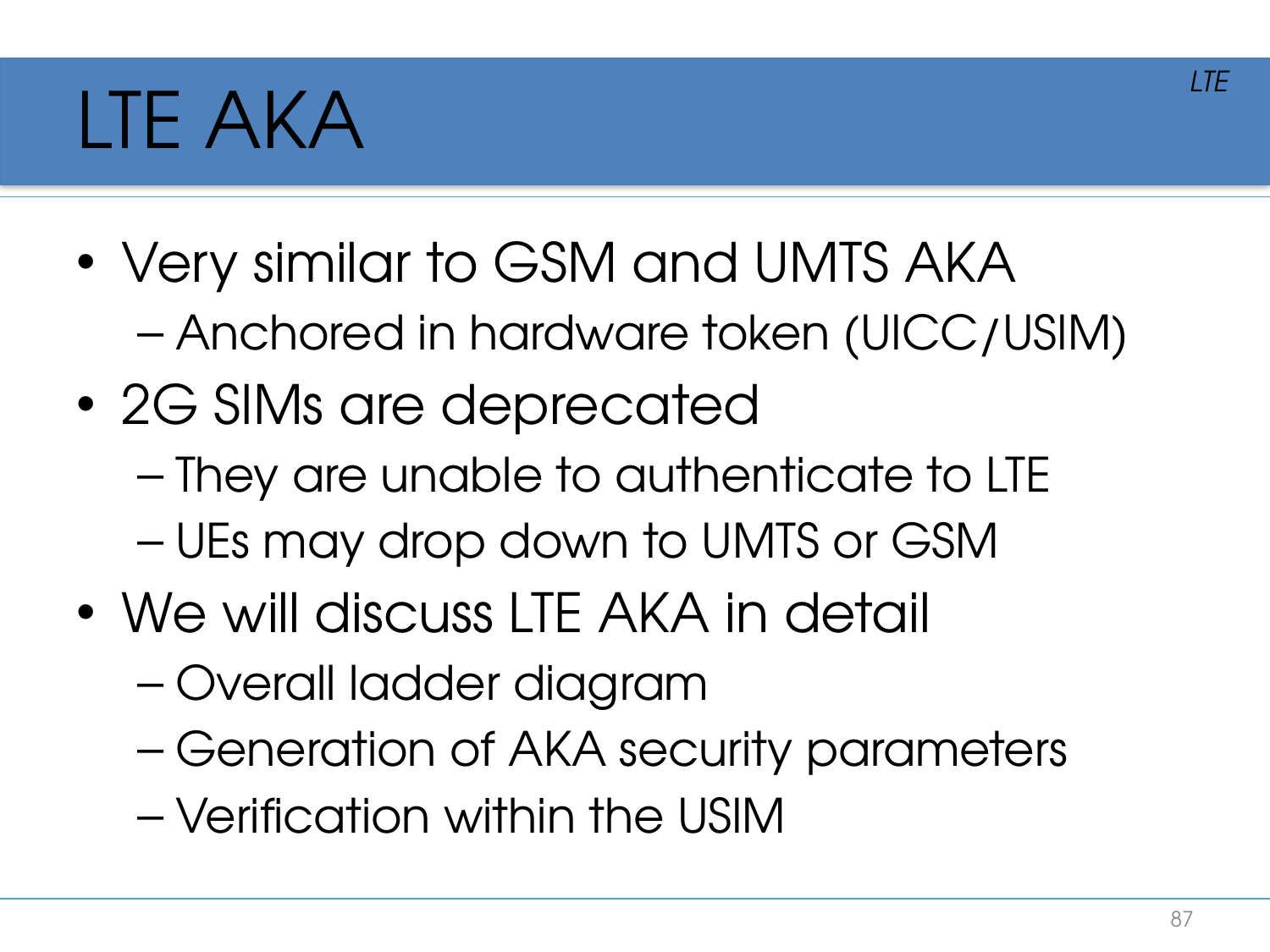

# LTE AKA

LTE
Very similar to GSM and UMTS AKA
Anchored in hardware token (UICC/USIM)
2G SIMs are deprecated
They are unable to authenticate to LTE
UEs may drop down to UMTS or GSM
We will discuss LTE AKA in detail
Overall ladder diagram
Generation of AKA security parameters
Verification within the USIM

87